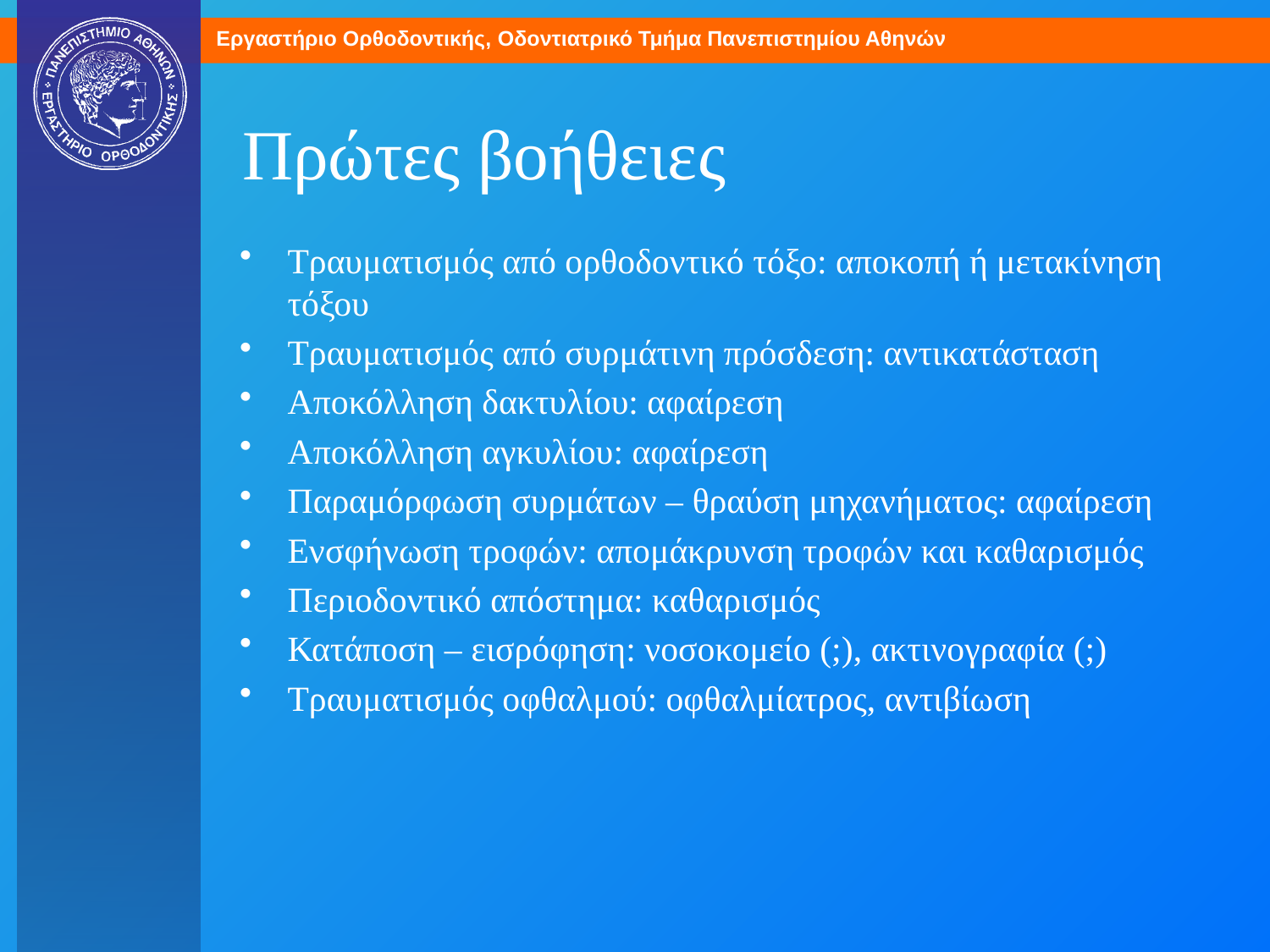

# Πρώτες βοήθειες
Τραυματισμός από ορθοδοντικό τόξο: αποκοπή ή μετακίνηση τόξου
Τραυματισμός από συρμάτινη πρόσδεση: αντικατάσταση
Αποκόλληση δακτυλίου: αφαίρεση
Αποκόλληση αγκυλίου: αφαίρεση
Παραμόρφωση συρμάτων – θραύση μηχανήματος: αφαίρεση
Ενσφήνωση τροφών: απομάκρυνση τροφών και καθαρισμός
Περιοδοντικό απόστημα: καθαρισμός
Κατάποση – εισρόφηση: νοσοκομείο (;), ακτινογραφία (;)
Τραυματισμός οφθαλμού: οφθαλμίατρος, αντιβίωση